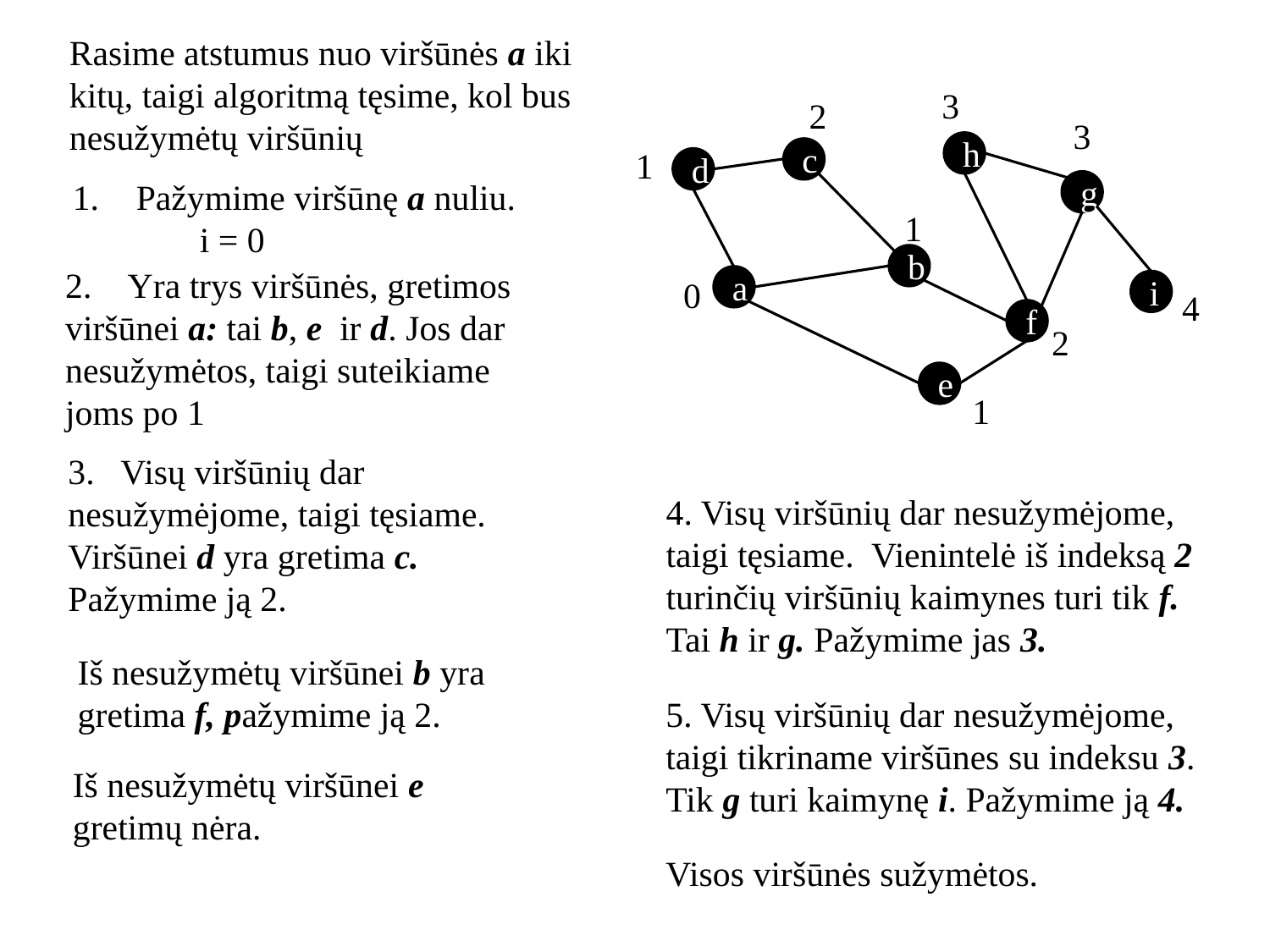

Rasime atstumus nuo viršūnės a iki kitų, taigi algoritmą tęsime, kol bus nesužymėtų viršūnių
3
2
3
h
c
d
b
a
f
e
g
i
1
Pažymime viršūnę a nuliu.
	i = 0
1
2.    Yra trys viršūnės, gretimos viršūnei a: tai b, e  ir d. Jos dar nesužymėtos, taigi suteikiame joms po 1

0
4
2
1
3.   Visų viršūnių dar nesužymėjome, taigi tęsiame. Viršūnei d yra gretima c. Pažymime ją 2.

4. Visų viršūnių dar nesužymėjome, taigi tęsiame.  Vienintelė iš indeksą 2 turinčių viršūnių kaimynes turi tik f. Tai h ir g. Pažymime jas 3.
Iš nesužymėtų viršūnei b yra gretima f, pažymime ją 2.

5. Visų viršūnių dar nesužymėjome, taigi tikriname viršūnes su indeksu 3. Tik g turi kaimynę i. Pažymime ją 4.
Iš nesužymėtų viršūnei e gretimų nėra.

Visos viršūnės sužymėtos.